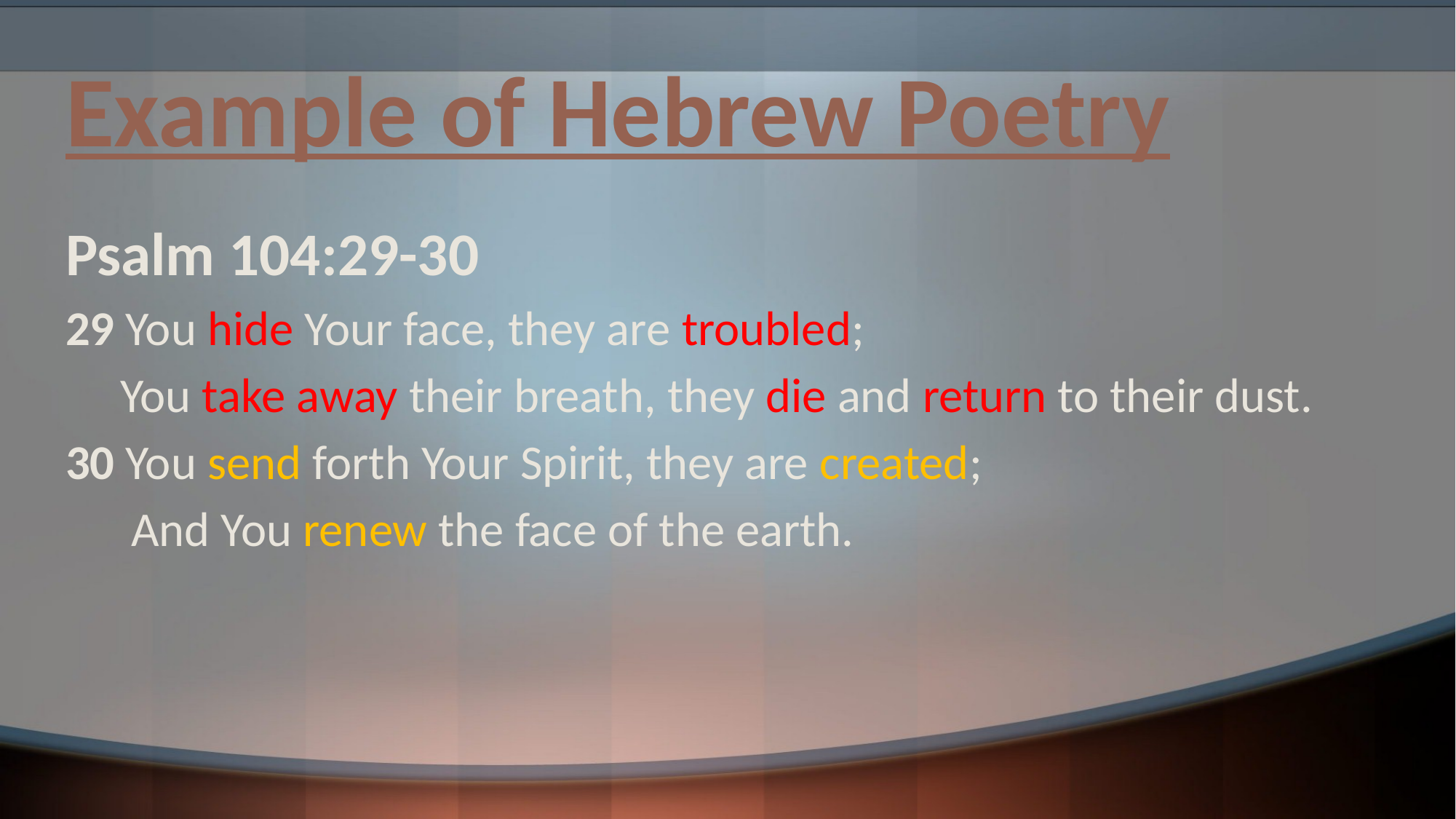

# Example of Hebrew Poetry
Psalm 104:29-30
29 You hide Your face, they are troubled;
     You take away their breath, they die and return to their dust.
30 You send forth Your Spirit, they are created;
      And You renew the face of the earth.